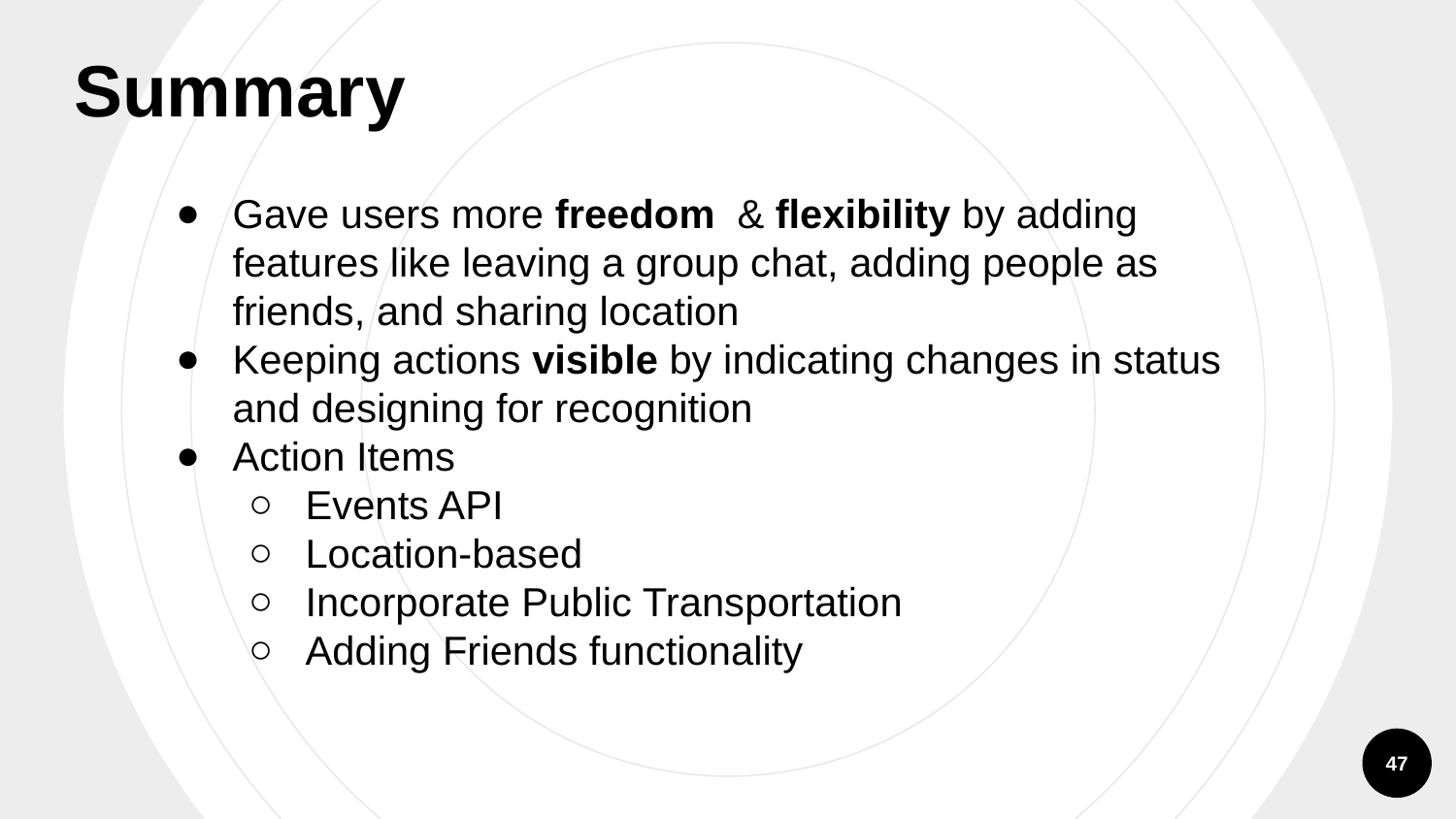

Summary

Gave users more freedom  & flexibility by adding features like leaving a group chat, adding people as friends, and sharing location
Keeping actions visible by indicating changes in status and designing for recognition
Action Items
Events API
Location-based
Incorporate Public Transportation
Adding Friends functionality

47